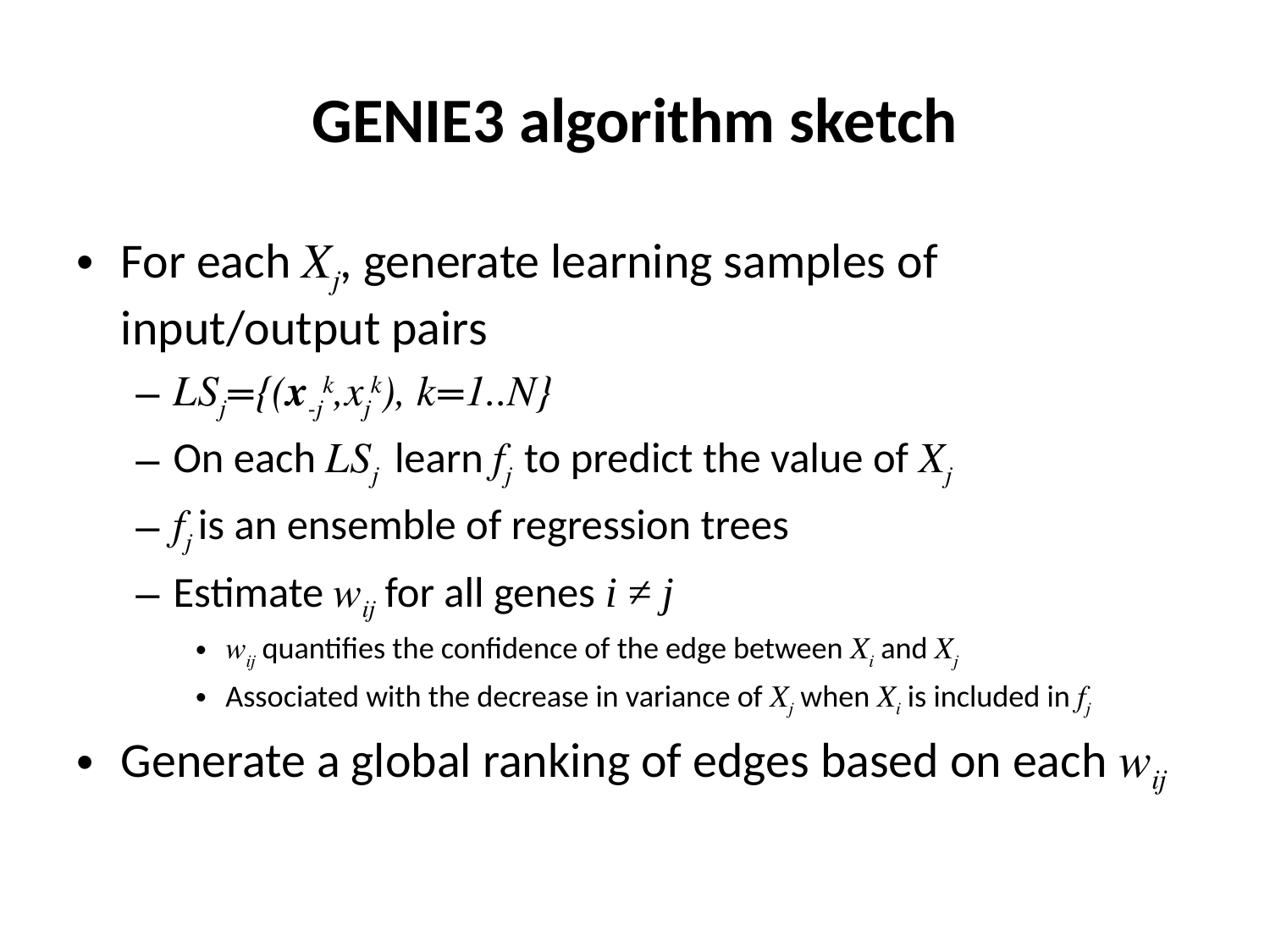

# GENIE3 algorithm sketch
For each Xj, generate learning samples of input/output pairs
LSj={(x-jk,xjk), k=1..N}
On each LSj  learn fj  to predict the value of Xj
fj is an ensemble of regression trees
Estimate wij for all genes i ≠ j
wij quantifies the confidence of the edge between Xi and Xj
Associated with the decrease in variance of Xj when Xi is included in fj
Generate a global ranking of edges based on each wij